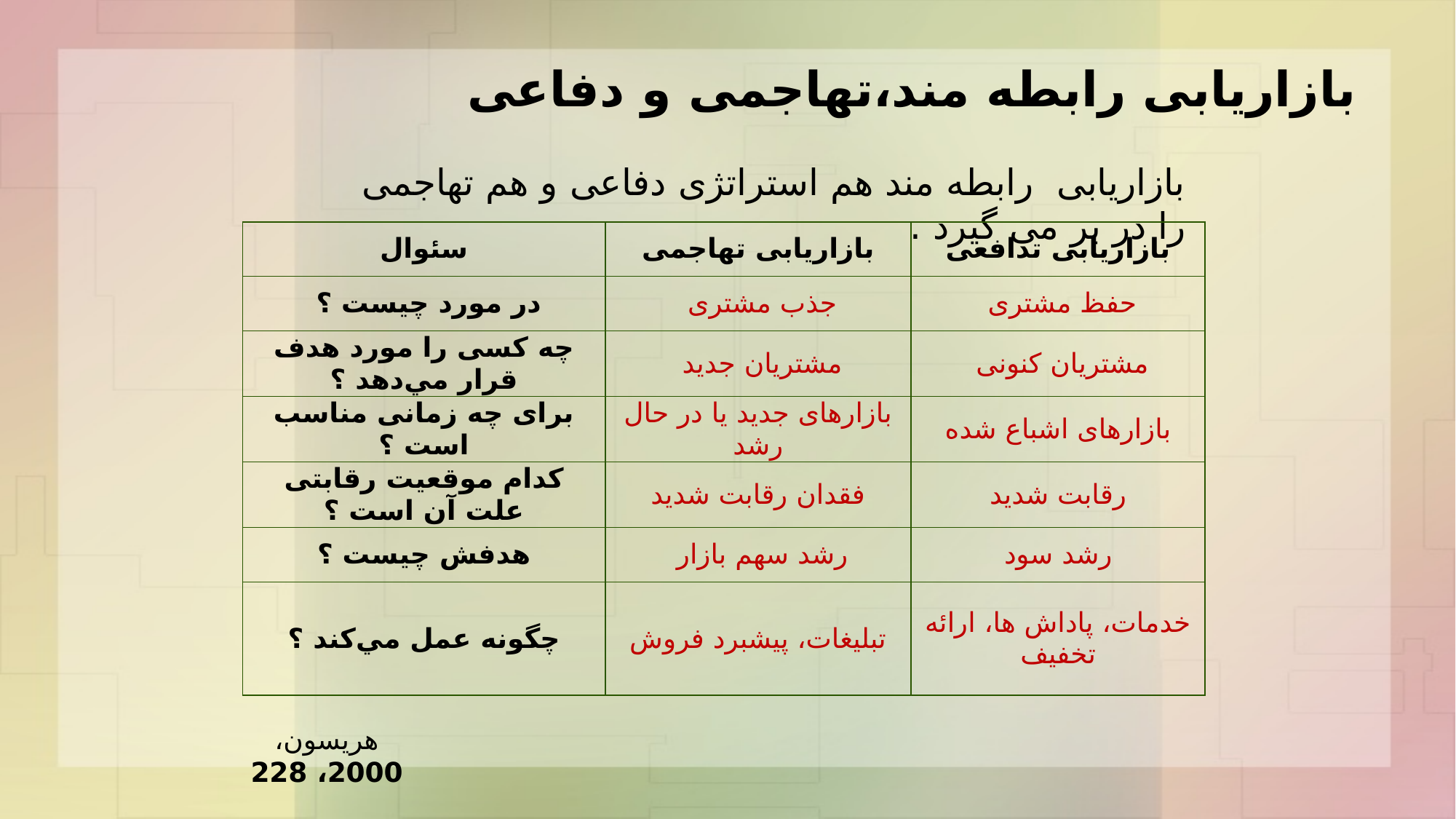

بازاریابی رابطه مند،تهاجمی و دفاعی
بازاریابی  رابطه مند هم استراتژی دفاعی و هم تهاجمی را در بر می گیرد .
| سئوال | بازاریابی تهاجمی | بازاریابی تدافعی |
| --- | --- | --- |
| در مورد چیست ؟ | جذب مشتری | حفظ مشتری |
| چه کسی را مورد هدف قرار مي‌دهد ؟ | مشتریان جدید | مشتریان کنونی |
| برای چه زمانی مناسب است ؟ | بازارهای جدید یا در حال رشد | بازارهای اشباع شده |
| کدام موقعیت رقابتی علت آن است ؟ | فقدان رقابت شدید | رقابت شدید |
| هدفش چیست ؟ | رشد سهم بازار | رشد سود |
| چگونه عمل مي‌کند ؟ | تبلیغات، پیشبرد فروش | خدمات، پاداش ها، ارائه تخفیف |
هریسون، 2000، 228